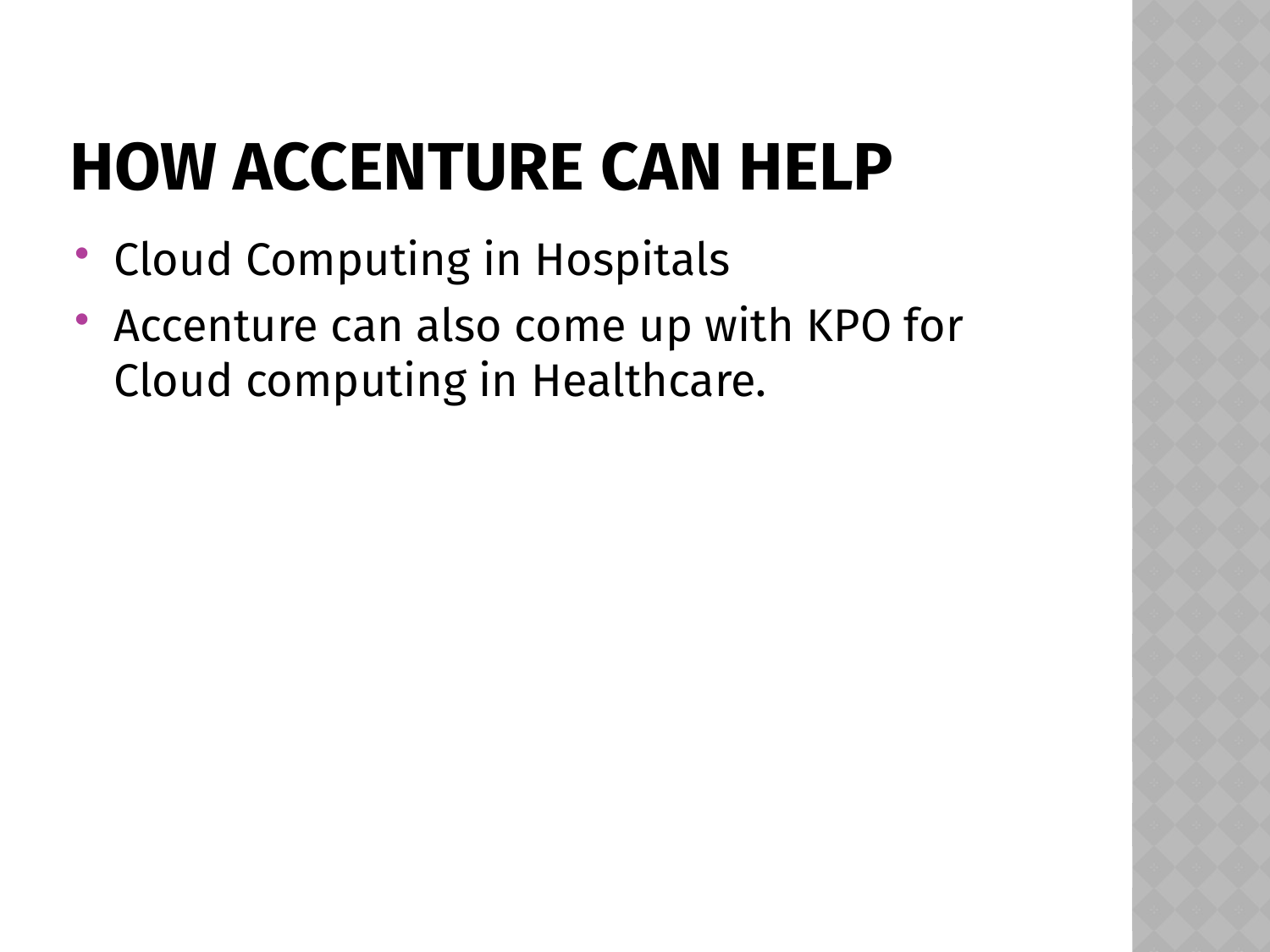

# How Accenture can help
Cloud Computing in Hospitals
Accenture can also come up with KPO for Cloud computing in Healthcare.